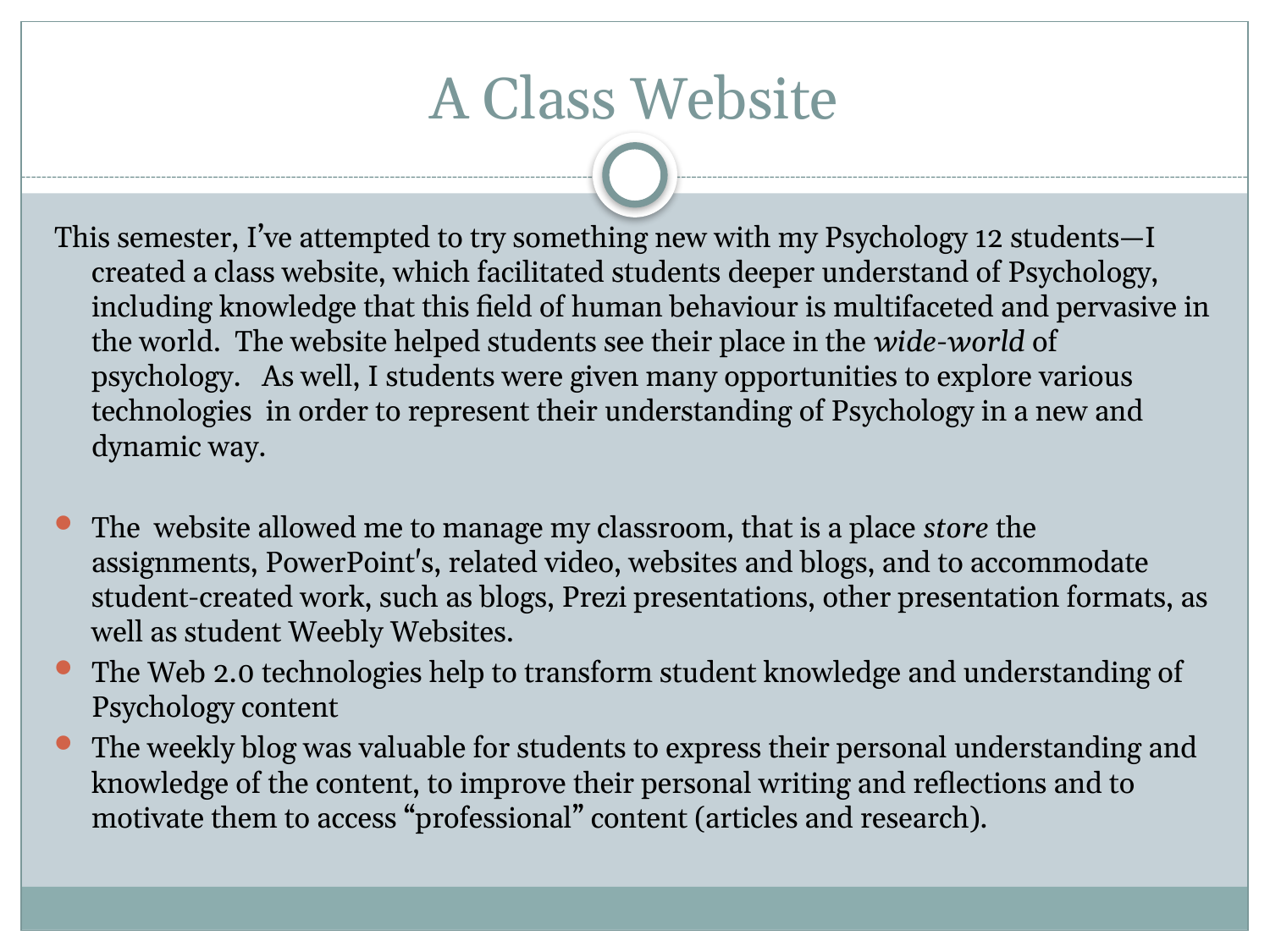

# A Class Website
This semester, I’ve attempted to try something new with my Psychology 12 students—I created a class website, which facilitated students deeper understand of Psychology, including knowledge that this field of human behaviour is multifaceted and pervasive in the world.  The website helped students see their place in the wide-world of psychology.   As well, I students were given many opportunities to explore various technologies  in order to represent their understanding of Psychology in a new and dynamic way.

The  website allowed me to manage my classroom, that is a place store the assignments, PowerPoint's, related video, websites and blogs, and to accommodate student-created work, such as blogs, Prezi presentations, other presentation formats, as well as student Weebly Websites.
The Web 2.0 technologies help to transform student knowledge and understanding of Psychology content
The weekly blog was valuable for students to express their personal understanding and knowledge of the content, to improve their personal writing and reflections and to motivate them to access “professional” content (articles and research).